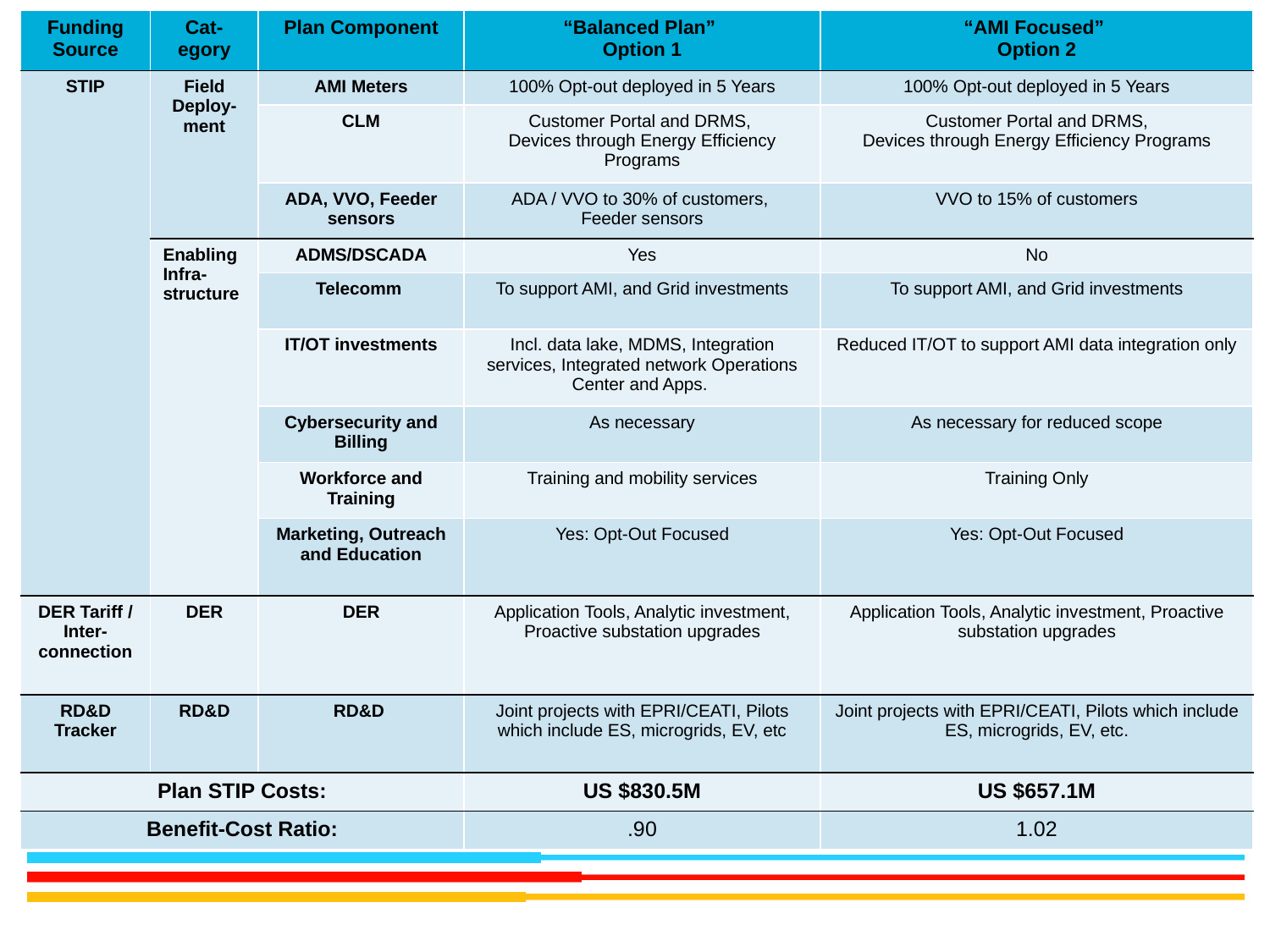

| Funding Source | Cat-egory | Plan Component | “Balanced Plan” Option 1 | “AMI Focused” Option 2 |
| --- | --- | --- | --- | --- |
| STIP | Field Deploy-ment | AMI Meters | 100% Opt-out deployed in 5 Years | 100% Opt-out deployed in 5 Years |
|  |  | CLM | Customer Portal and DRMS, Devices through Energy Efficiency Programs | Customer Portal and DRMS, Devices through Energy Efficiency Programs |
|  |  | ADA, VVO, Feeder sensors | ADA / VVO to 30% of customers, Feeder sensors | VVO to 15% of customers |
|  | Enabling Infra-structure | ADMS/DSCADA | Yes | No |
|  |  | Telecomm | To support AMI, and Grid investments | To support AMI, and Grid investments |
|  |  | IT/OT investments | Incl. data lake, MDMS, Integration services, Integrated network Operations Center and Apps. | Reduced IT/OT to support AMI data integration only |
|  |  | Cybersecurity and Billing | As necessary | As necessary for reduced scope |
|  |  | Workforce and Training | Training and mobility services | Training Only |
|  |  | Marketing, Outreach and Education | Yes: Opt-Out Focused | Yes: Opt-Out Focused |
| DER Tariff / Inter-connection | DER | DER | Application Tools, Analytic investment, Proactive substation upgrades | Application Tools, Analytic investment, Proactive substation upgrades |
| RD&D Tracker | RD&D | RD&D | Joint projects with EPRI/CEATI, Pilots which include ES, microgrids, EV, etc | Joint projects with EPRI/CEATI, Pilots which include ES, microgrids, EV, etc. |
| Plan STIP Costs: |  |  | US $830.5M | US $657.1M |
| Benefit-Cost Ratio: |  |  | .90 | 1.02 |
# Summary of GMP Scenarios (1)